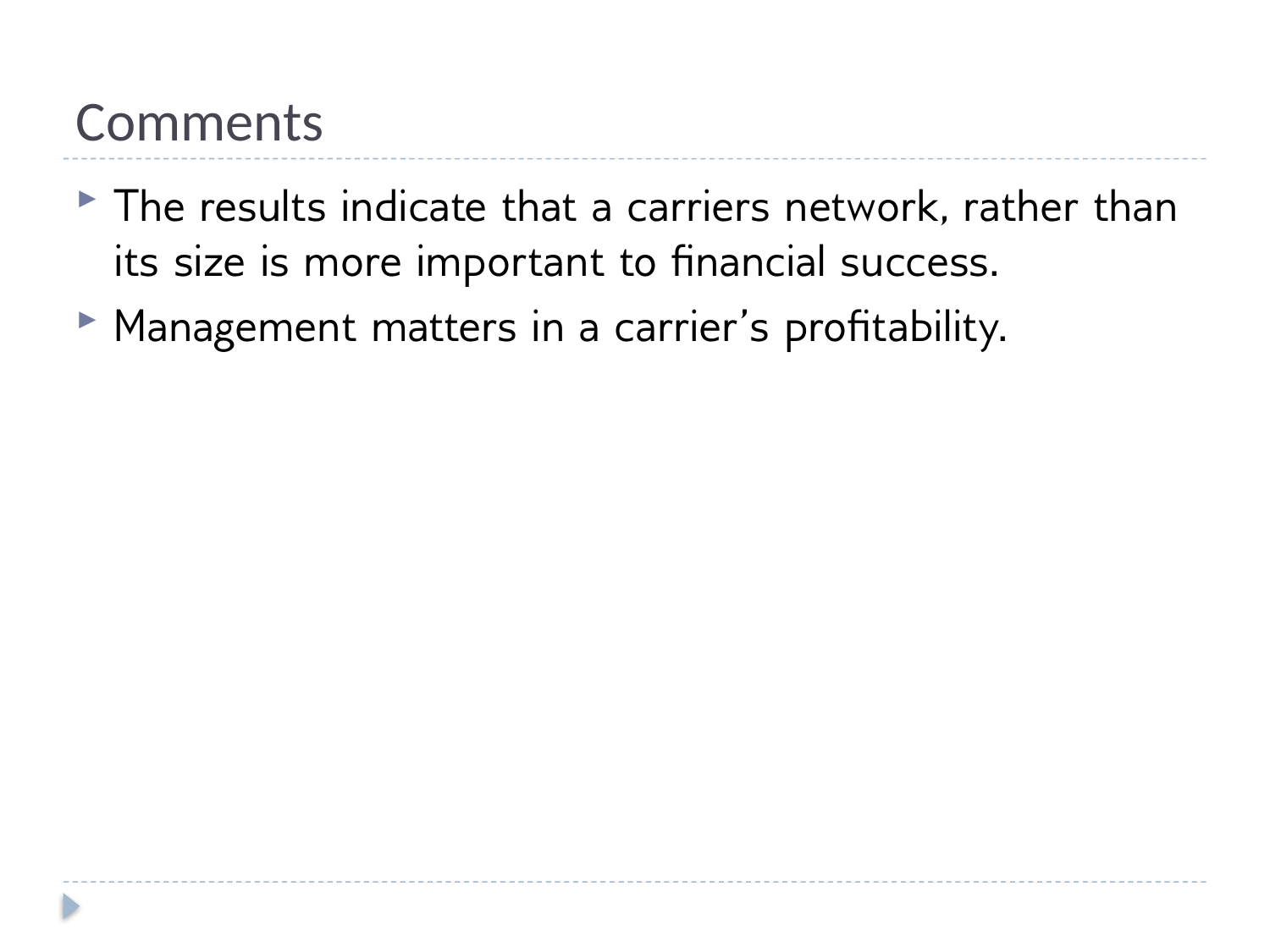

# Comments
The results indicate that a carriers network, rather than its size is more important to financial success.
Management matters in a carrier’s profitability.